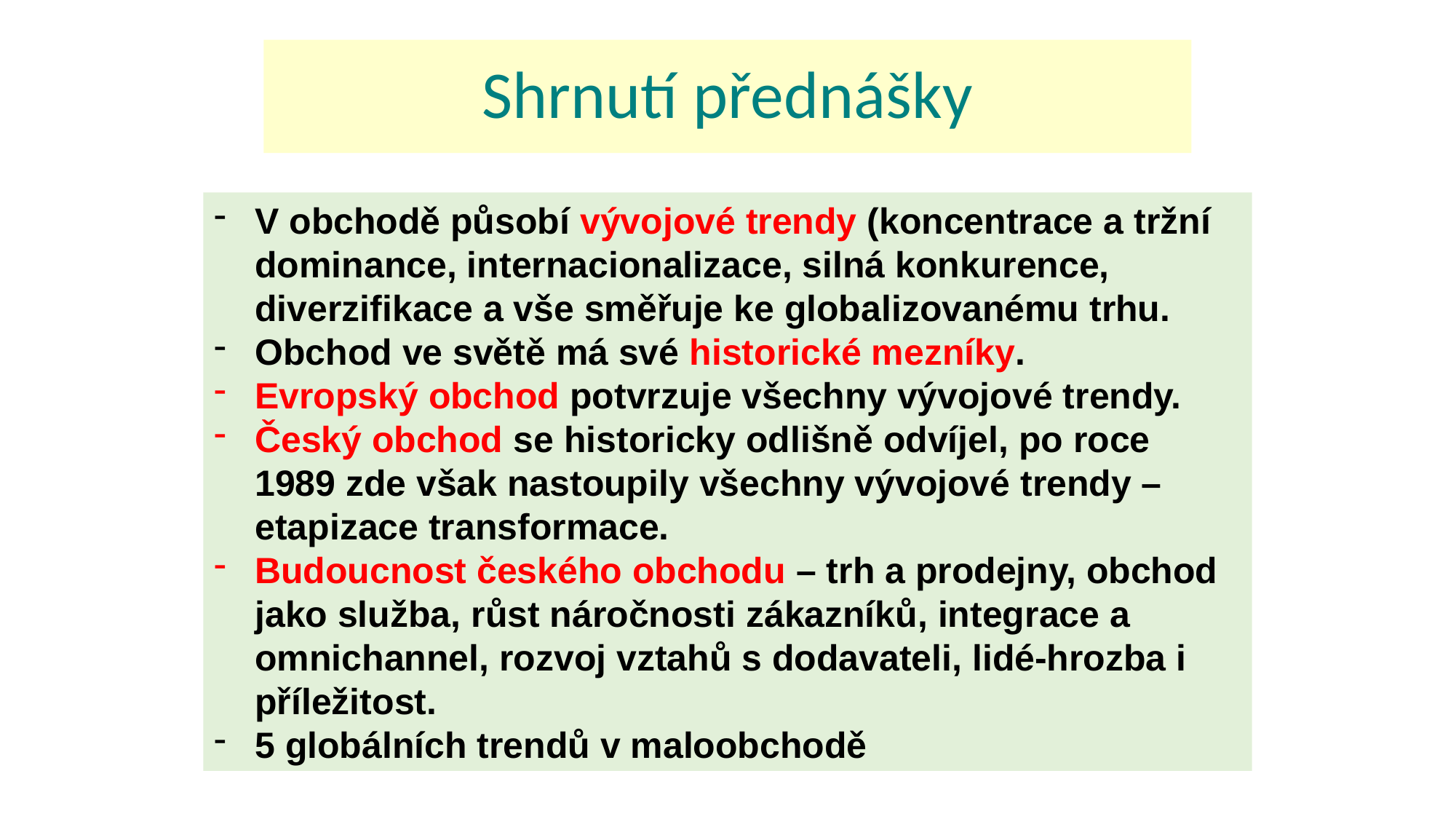

# Shrnutí přednášky
V obchodě působí vývojové trendy (koncentrace a tržní dominance, internacionalizace, silná konkurence, diverzifikace a vše směřuje ke globalizovanému trhu.
Obchod ve světě má své historické mezníky.
Evropský obchod potvrzuje všechny vývojové trendy.
Český obchod se historicky odlišně odvíjel, po roce 1989 zde však nastoupily všechny vývojové trendy – etapizace transformace.
Budoucnost českého obchodu – trh a prodejny, obchod jako služba, růst náročnosti zákazníků, integrace a omnichannel, rozvoj vztahů s dodavateli, lidé-hrozba i příležitost.
5 globálních trendů v maloobchodě